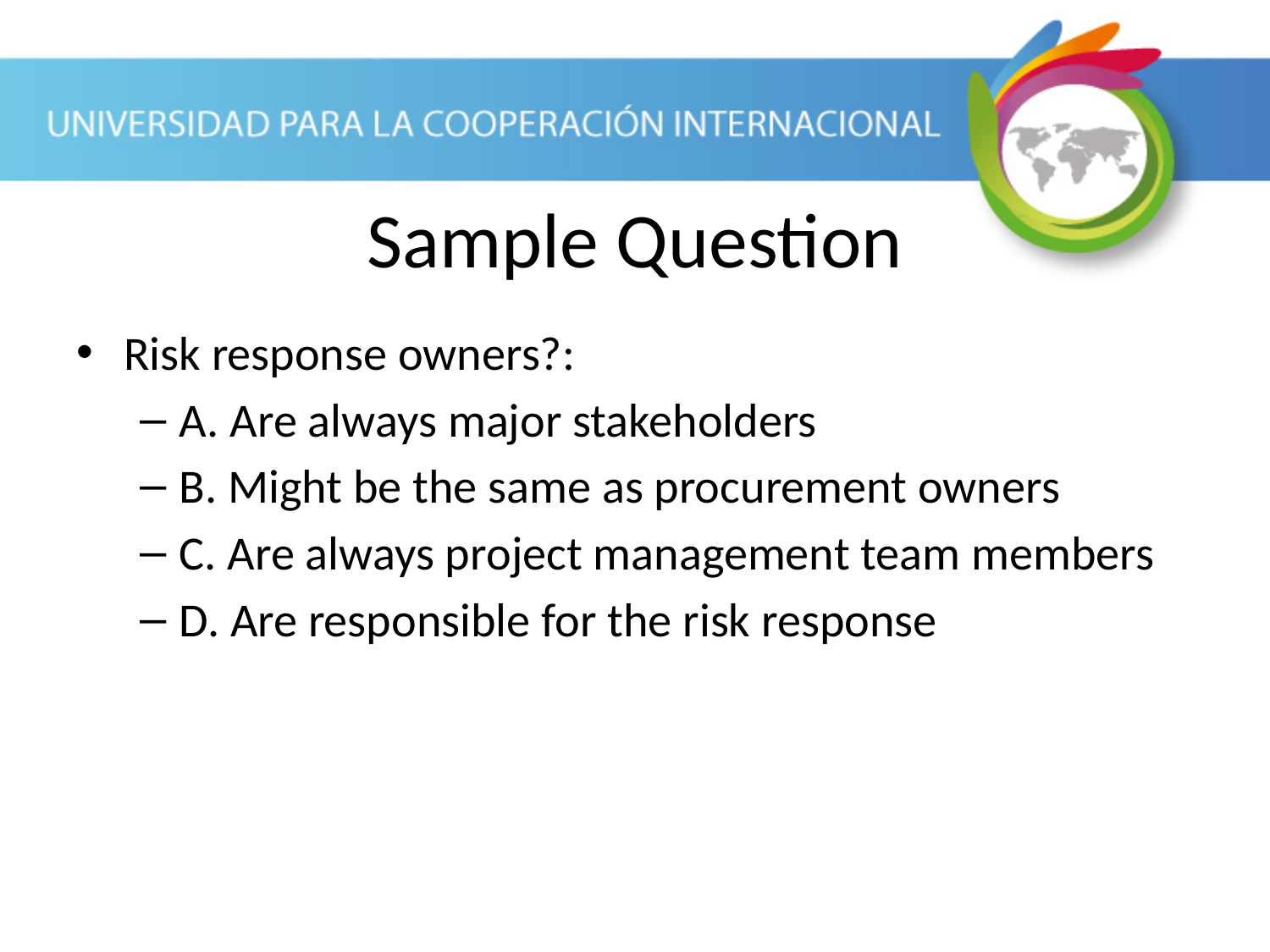

Sample Question
Risk response owners?:
A. Are always major stakeholders
B. Might be the same as procurement owners
C. Are always project management team members
D. Are responsible for the risk response